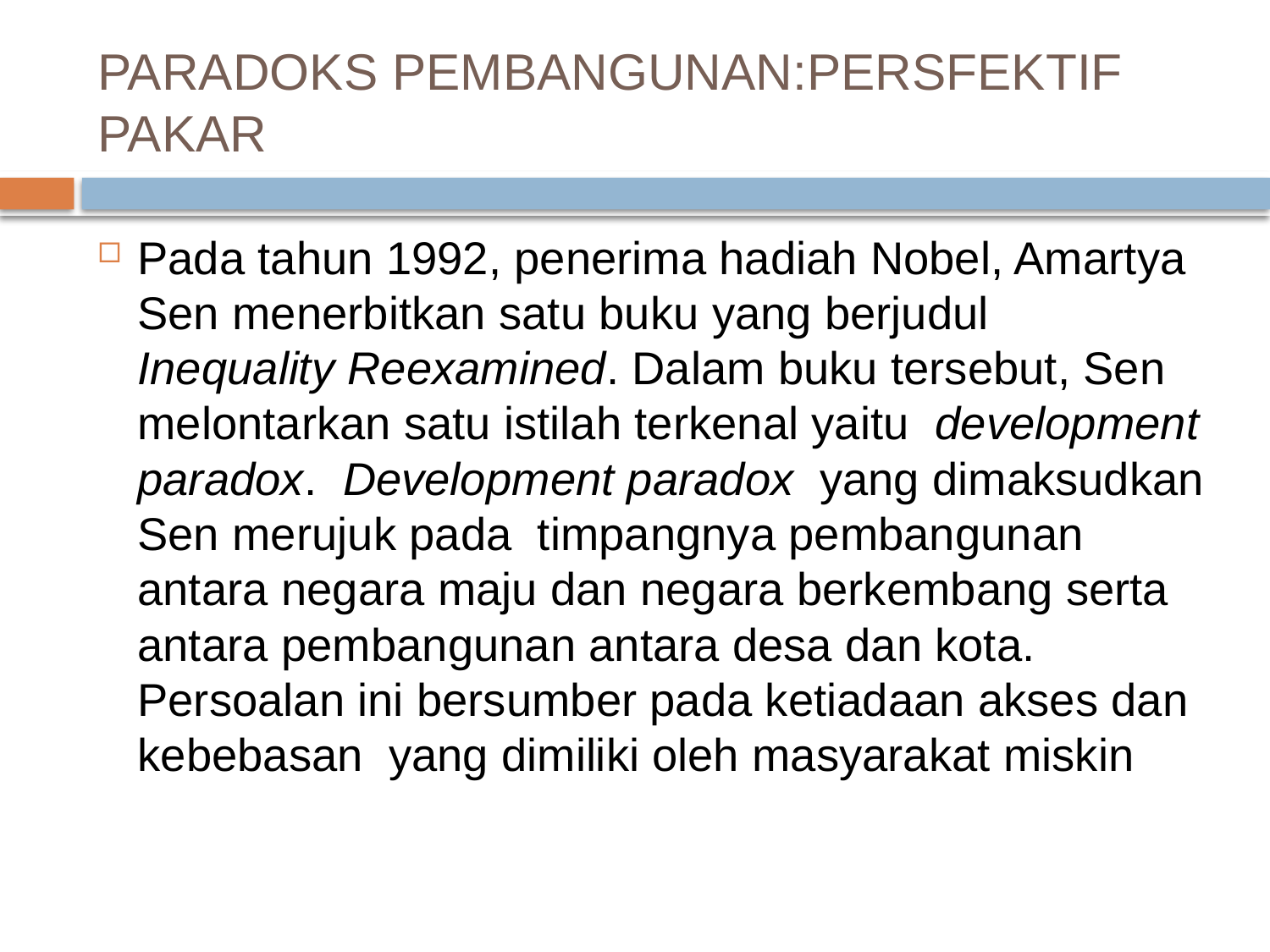

# PARADOKS PEMBANGUNAN:PERSFEKTIF PAKAR
Pada tahun 1992, penerima hadiah Nobel, Amartya Sen menerbitkan satu buku yang berjudul  Inequality Reexamined. Dalam buku tersebut, Sen melontarkan satu istilah terkenal yaitu  development paradox.  Development paradox  yang dimaksudkan Sen merujuk pada  timpangnya pembangunan antara negara maju dan negara berkembang serta antara pembangunan antara desa dan kota. Persoalan ini bersumber pada ketiadaan akses dan kebebasan  yang dimiliki oleh masyarakat miskin